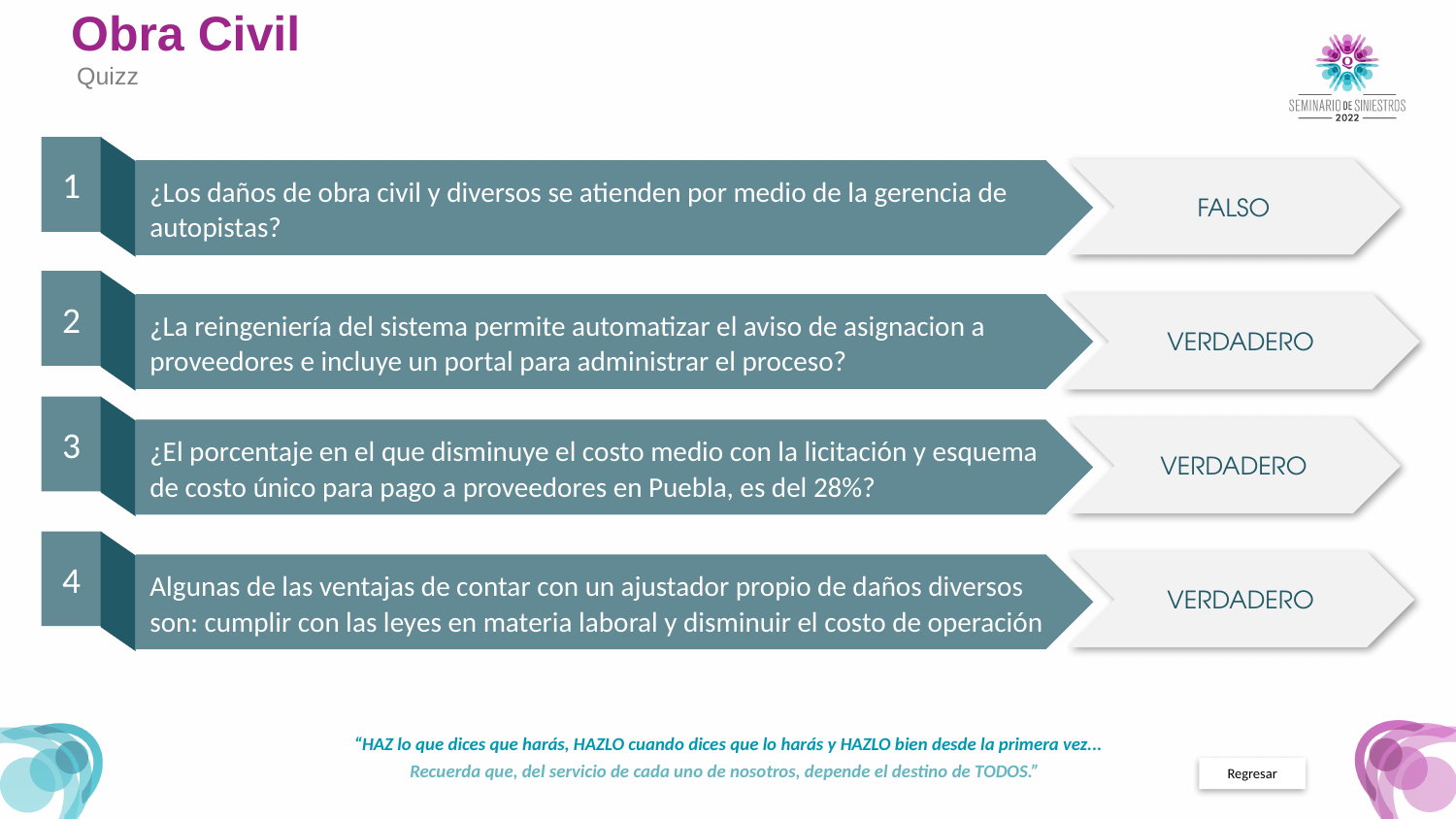

Obra Civil
Quizz
1
¿Los daños de obra civil y diversos se atienden por medio de la gerencia de autopistas?

FALSO
2
¿La reingeniería del sistema permite automatizar el aviso de asignacion a proveedores e incluye un portal para administrar el proceso?

VERDADERO
3
¿El porcentaje en el que disminuye el costo medio con la licitación y esquema de costo único para pago a proveedores en Puebla, es del 28%?

VERDADERO
4
Algunas de las ventajas de contar con un ajustador propio de daños diversos son: cumplir con las leyes en materia laboral y disminuir el costo de operación

VERDADERO
“HAZ lo que dices que harás, HAZLO cuando dices que lo harás y HAZLO bien desde la primera vez...

Recuerda que, del servicio de cada uno de nosotros, depende el destino de TODOS.”
Regresar